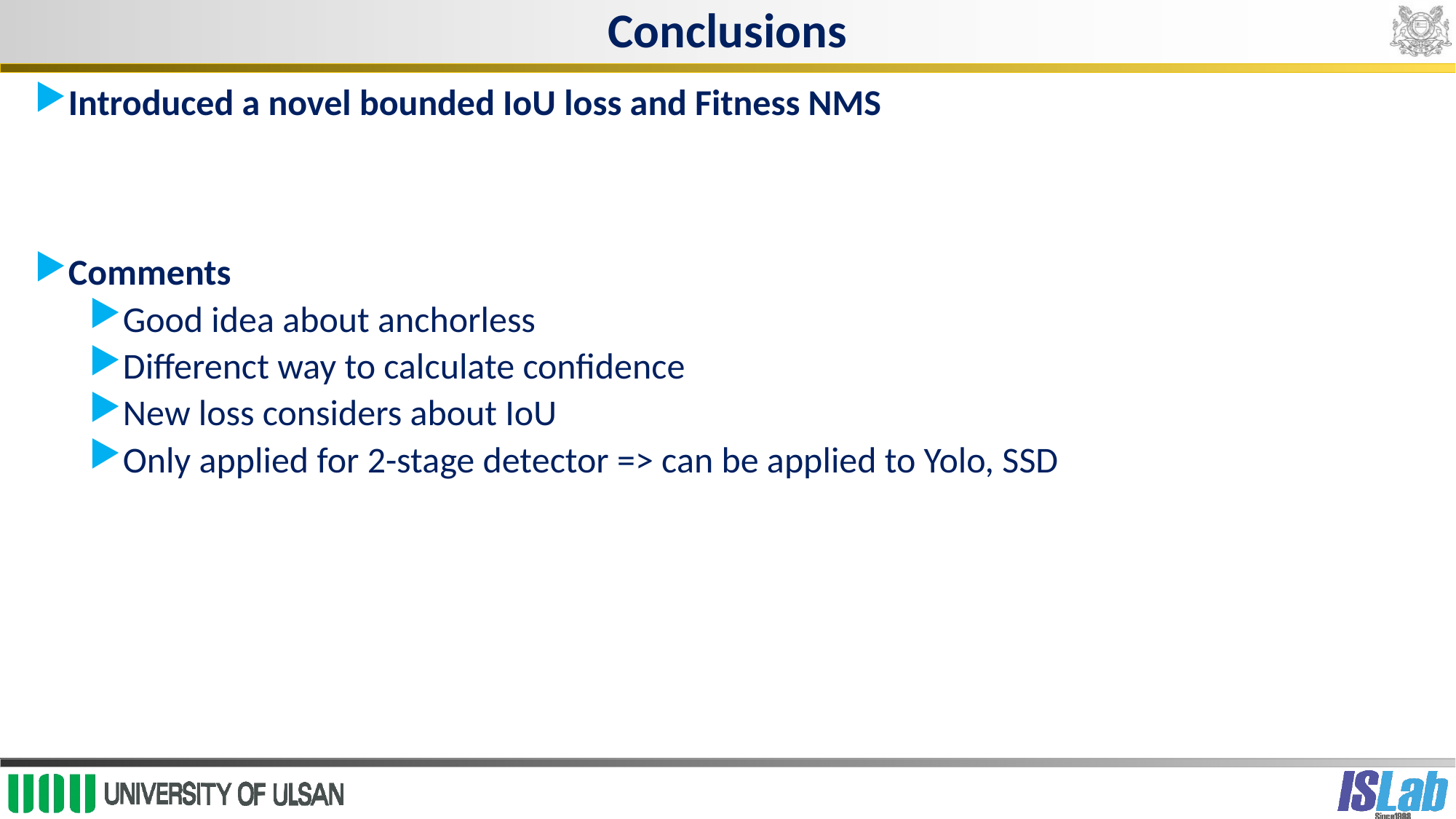

# Conclusions
Introduced a novel bounded IoU loss and Fitness NMS

Comments
Good idea about anchorless
Differenct way to calculate confidence
New loss considers about IoU
Only applied for 2-stage detector => can be applied to Yolo, SSD

17